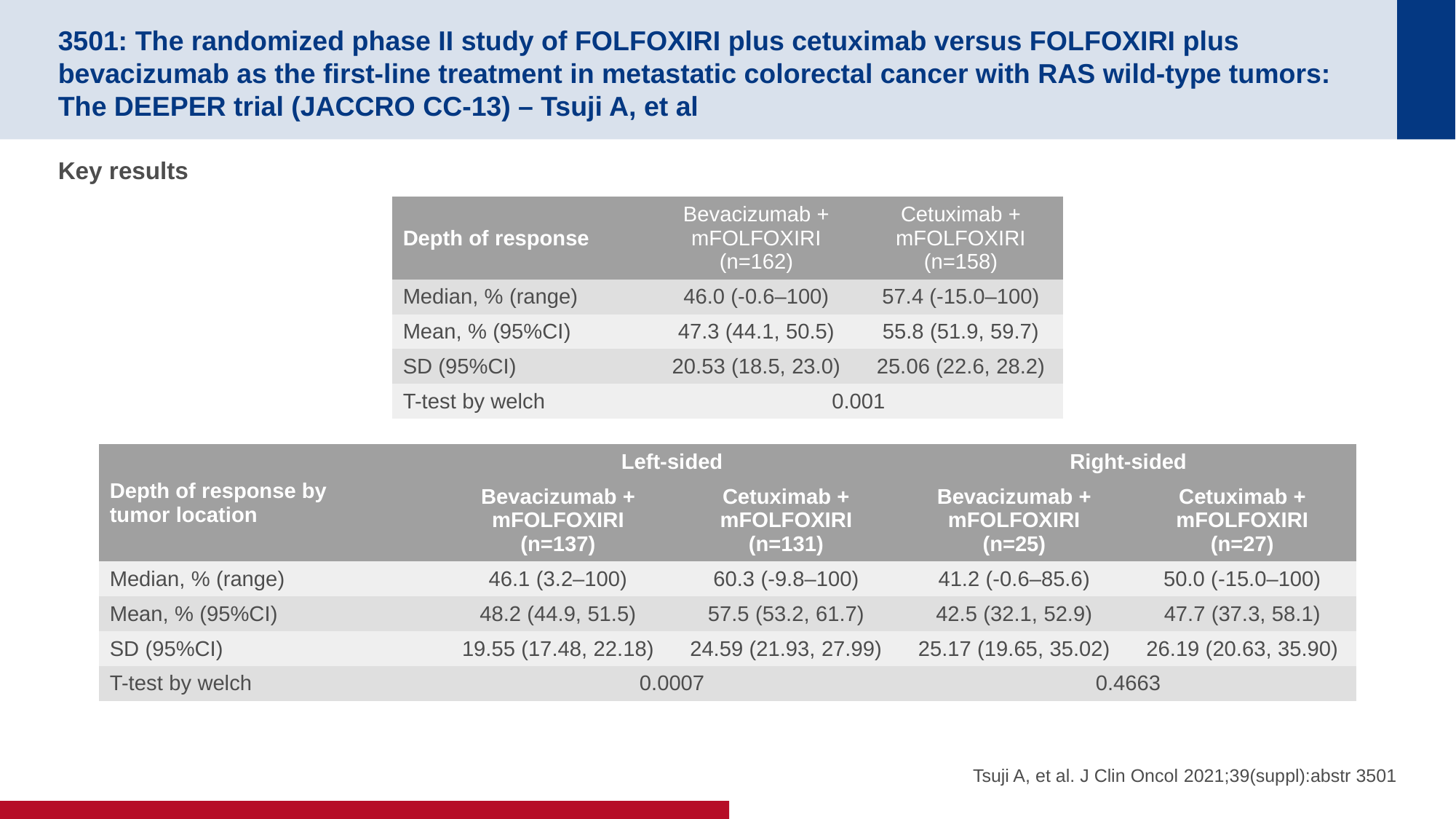

# 3501: The randomized phase II study of FOLFOXIRI plus cetuximab versus FOLFOXIRI plus bevacizumab as the first-line treatment in metastatic colorectal cancer with RAS wild-type tumors: The DEEPER trial (JACCRO CC-13) – Tsuji A, et al
Key results
| Depth of response | Bevacizumab + mFOLFOXIRI (n=162) | Cetuximab + mFOLFOXIRI (n=158) |
| --- | --- | --- |
| Median, % (range) | 46.0 (-0.6–100) | 57.4 (-15.0–100) |
| Mean, % (95%CI) | 47.3 (44.1, 50.5) | 55.8 (51.9, 59.7) |
| SD (95%CI) | 20.53 (18.5, 23.0) | 25.06 (22.6, 28.2) |
| T-test by welch | 0.001 |  |
| Depth of response by tumor location | Left-sided |  | Right-sided |  |
| --- | --- | --- | --- | --- |
|  | Bevacizumab + mFOLFOXIRI (n=137) | Cetuximab + mFOLFOXIRI (n=131) | Bevacizumab + mFOLFOXIRI (n=25) | Cetuximab + mFOLFOXIRI (n=27) |
| Median, % (range) | 46.1 (3.2–100) | 60.3 (-9.8–100) | 41.2 (-0.6–85.6) | 50.0 (-15.0–100) |
| Mean, % (95%CI) | 48.2 (44.9, 51.5) | 57.5 (53.2, 61.7) | 42.5 (32.1, 52.9) | 47.7 (37.3, 58.1) |
| SD (95%CI) | 19.55 (17.48, 22.18) | 24.59 (21.93, 27.99) | 25.17 (19.65, 35.02) | 26.19 (20.63, 35.90) |
| T-test by welch | 0.0007 |  | 0.4663 |  |
Tsuji A, et al. J Clin Oncol 2021;39(suppl):abstr 3501